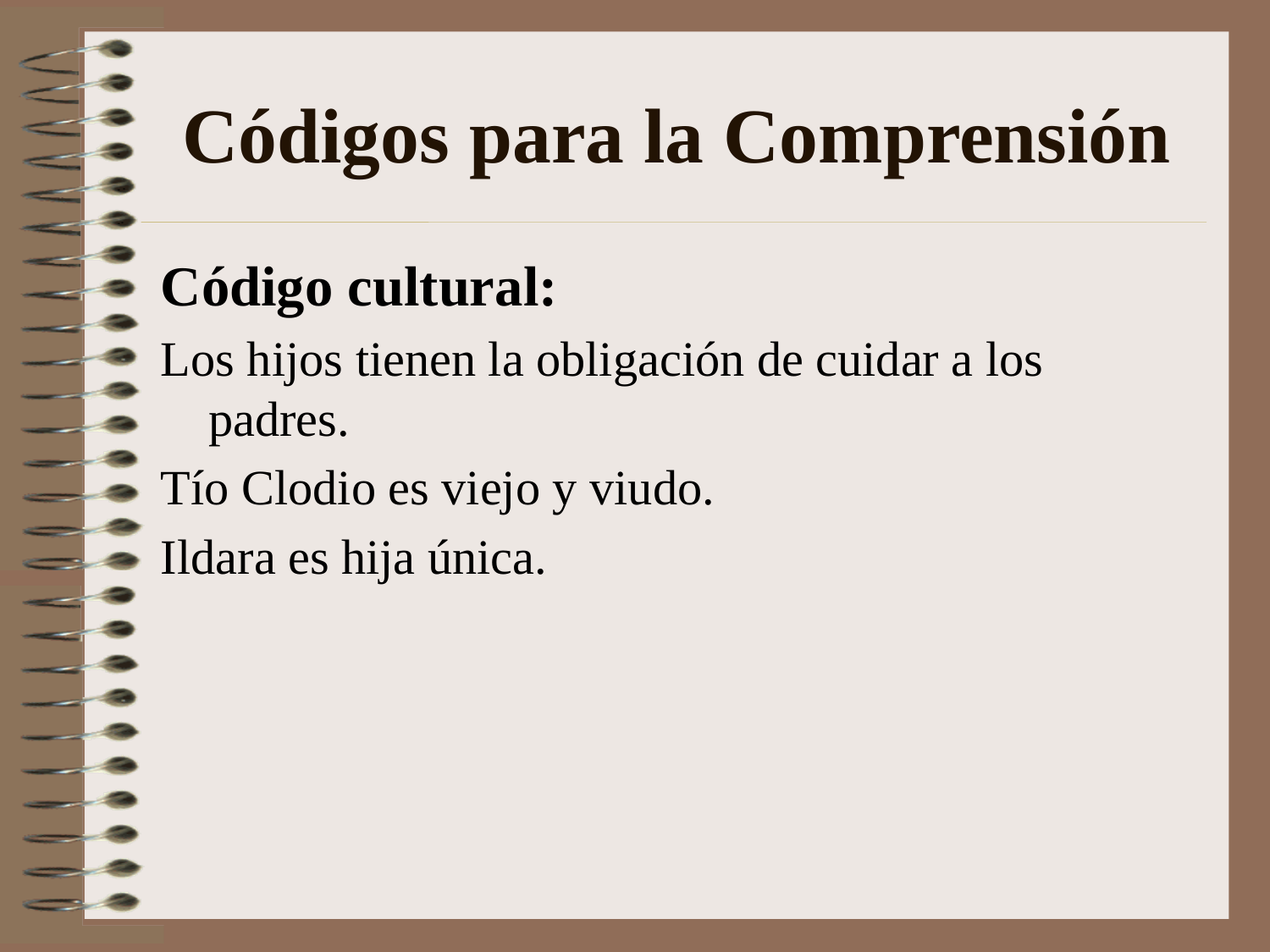

# Códigos para la Comprensión
Código cultural:
Los hijos tienen la obligación de cuidar a los padres.
Tío Clodio es viejo y viudo.
Ildara es hija única.